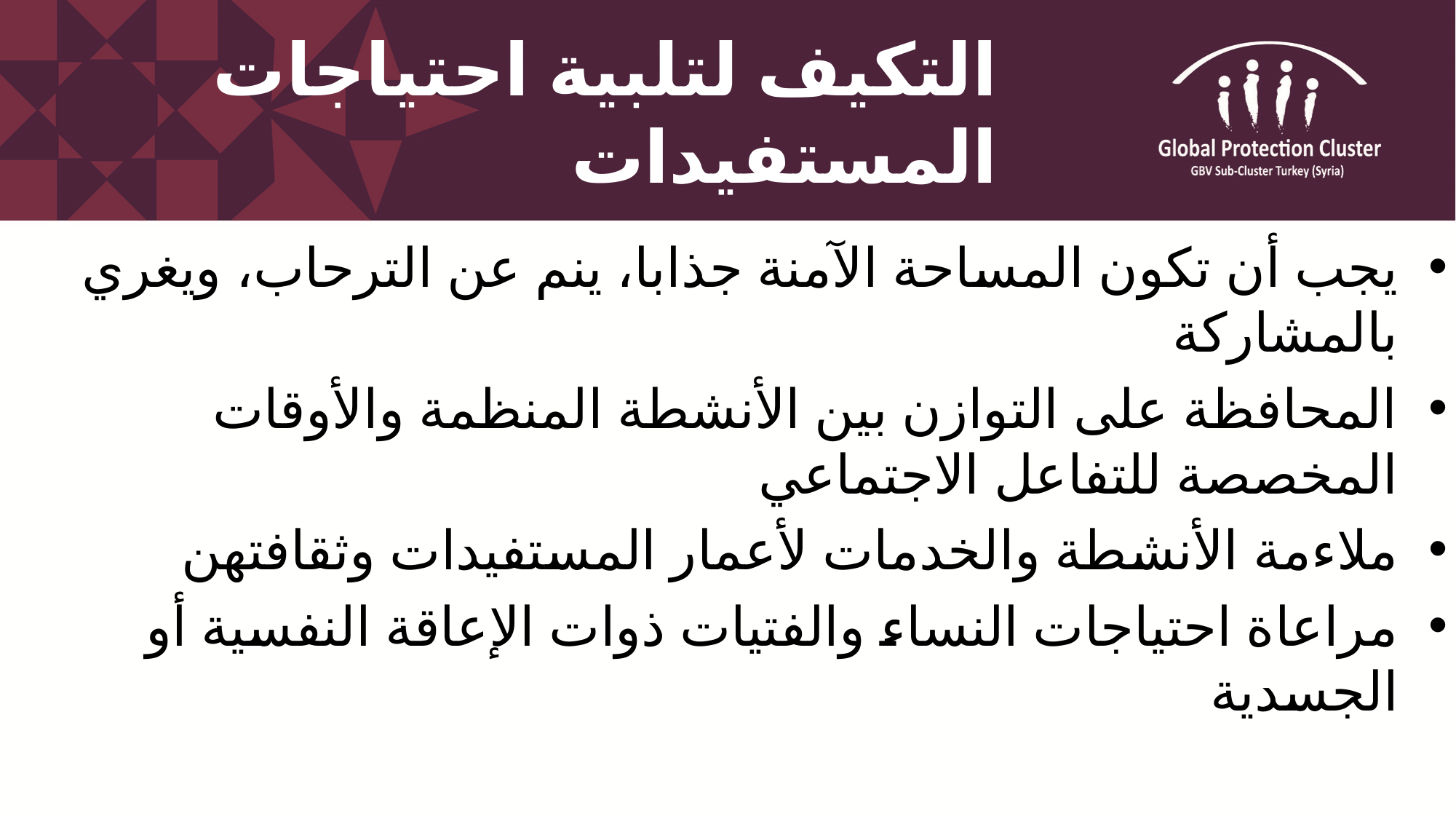

# التكيف لتلبية احتياجات المستفيدات
يجب أن تكون المساحة الآمنة جذابا، ينم عن الترحاب، ويغري بالمشاركة
المحافظة على التوازن بين الأنشطة المنظمة والأوقات المخصصة للتفاعل الاجتماعي
ملاءمة الأنشطة والخدمات لأعمار المستفيدات وثقافتهن
مراعاة احتياجات النساء والفتيات ذوات الإعاقة النفسية أو الجسدية
37